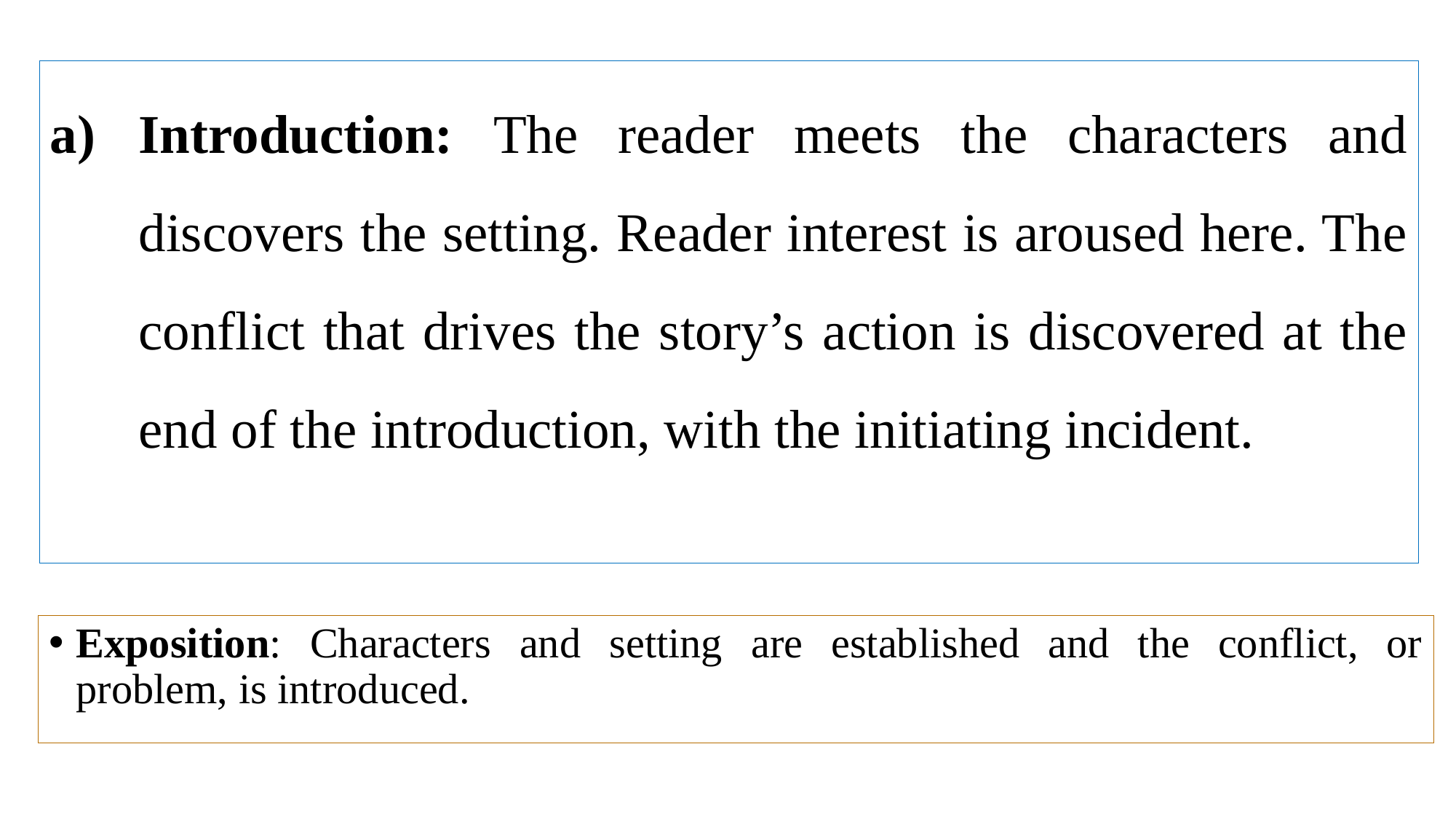

Introduction: The reader meets the characters and discovers the setting. Reader interest is aroused here. The conflict that drives the story’s action is discovered at the end of the introduction, with the initiating incident.

Exposition: Characters and setting are established and the conflict, or problem, is introduced.